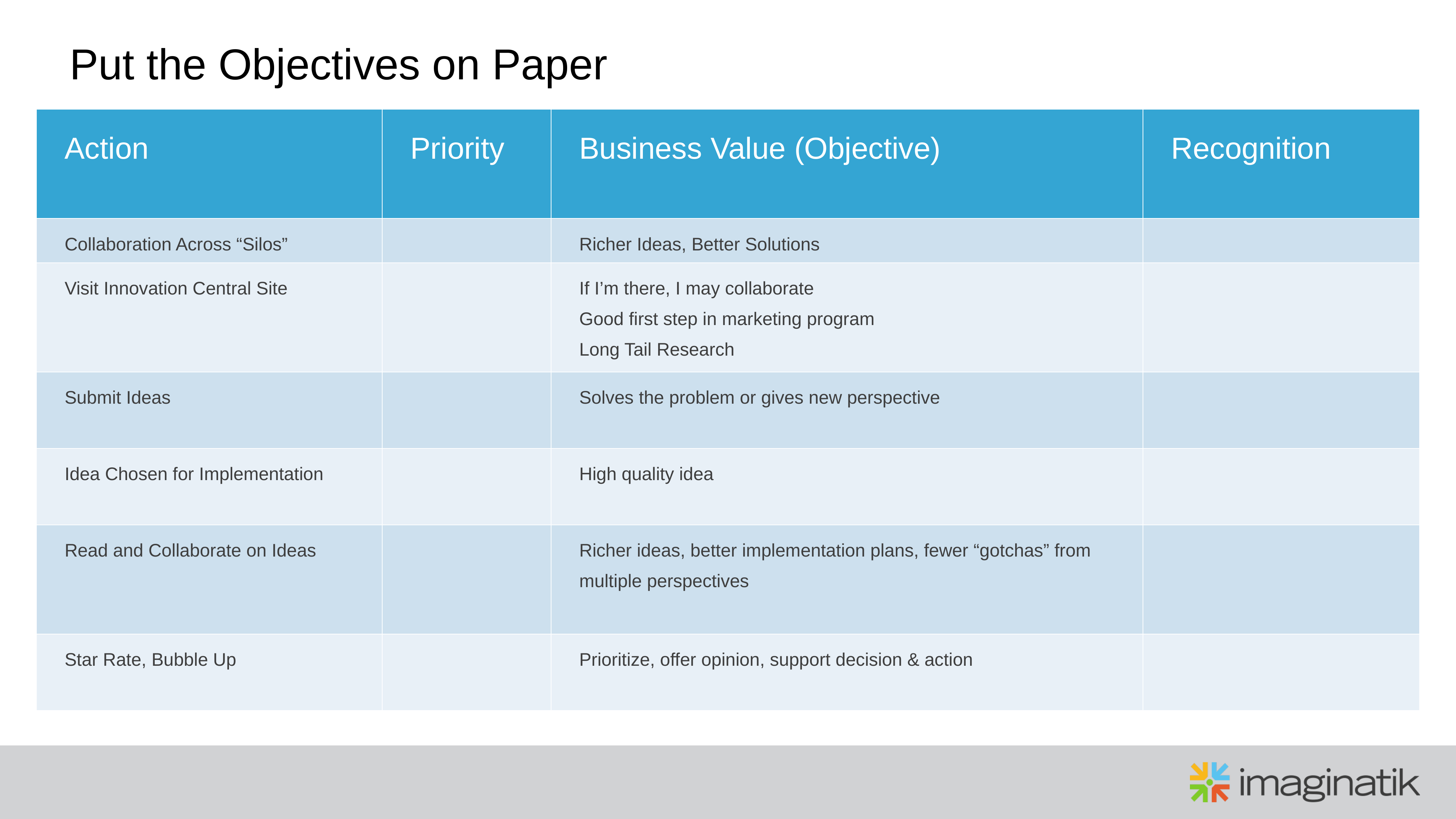

# Put the Objectives on Paper
| Action | Priority | Business Value (Objective) | Recognition |
| --- | --- | --- | --- |
| Collaboration Across “Silos” |  | Richer Ideas, Better Solutions |  |
| Visit Innovation Central Site |  | If I’m there, I may collaborate Good first step in marketing program Long Tail Research |  |
| Submit Ideas |  | Solves the problem or gives new perspective |  |
| Idea Chosen for Implementation |  | High quality idea |  |
| Read and Collaborate on Ideas |  | Richer ideas, better implementation plans, fewer “gotchas” from multiple perspectives |  |
| Star Rate, Bubble Up |  | Prioritize, offer opinion, support decision & action |  |